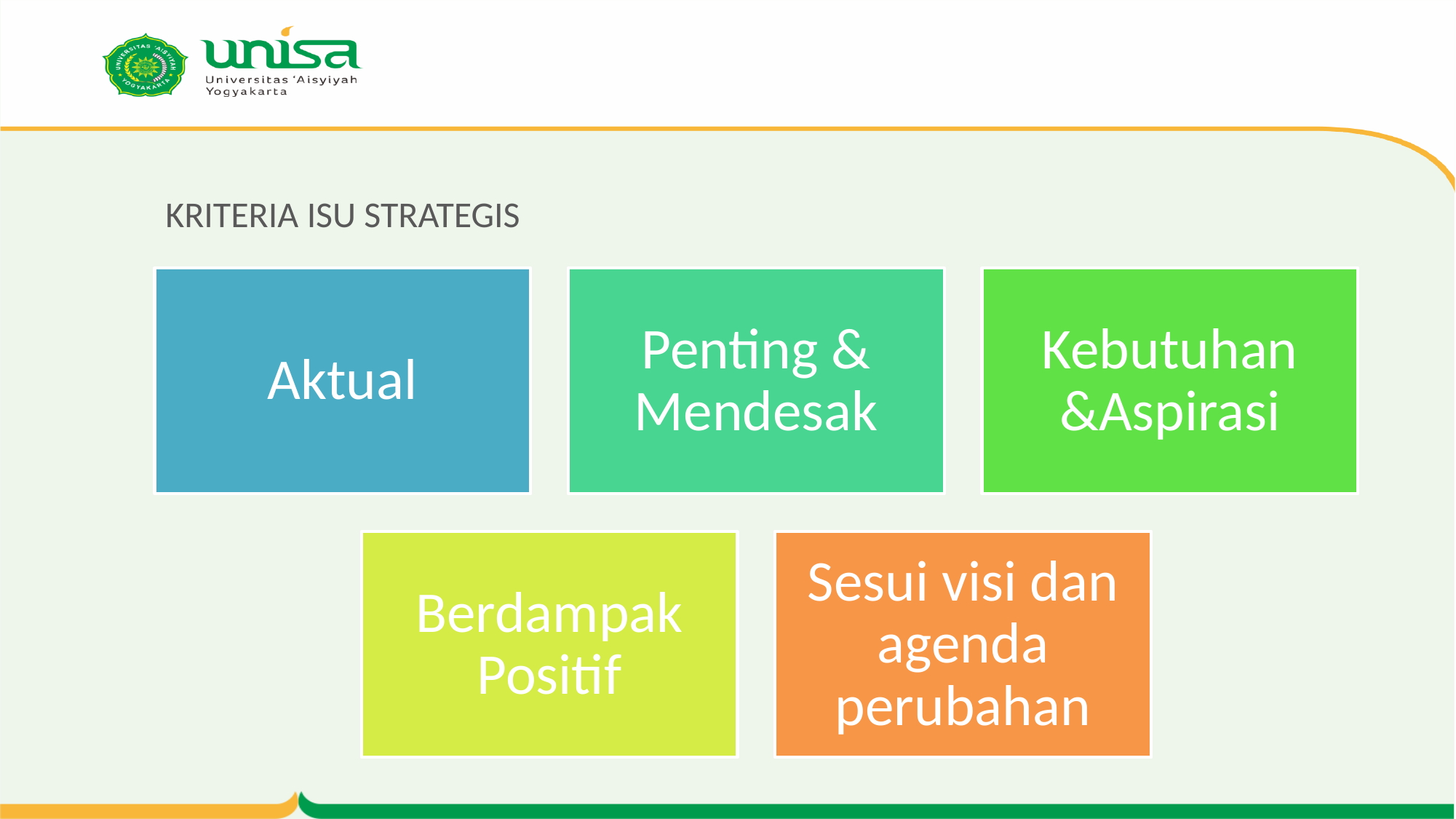

# KRITERIA ISU STRATEGIS
Aktual
Penting & Mendesak
Kebutuhan &Aspirasi
Berdampak Positif
Sesui visi dan agenda perubahan